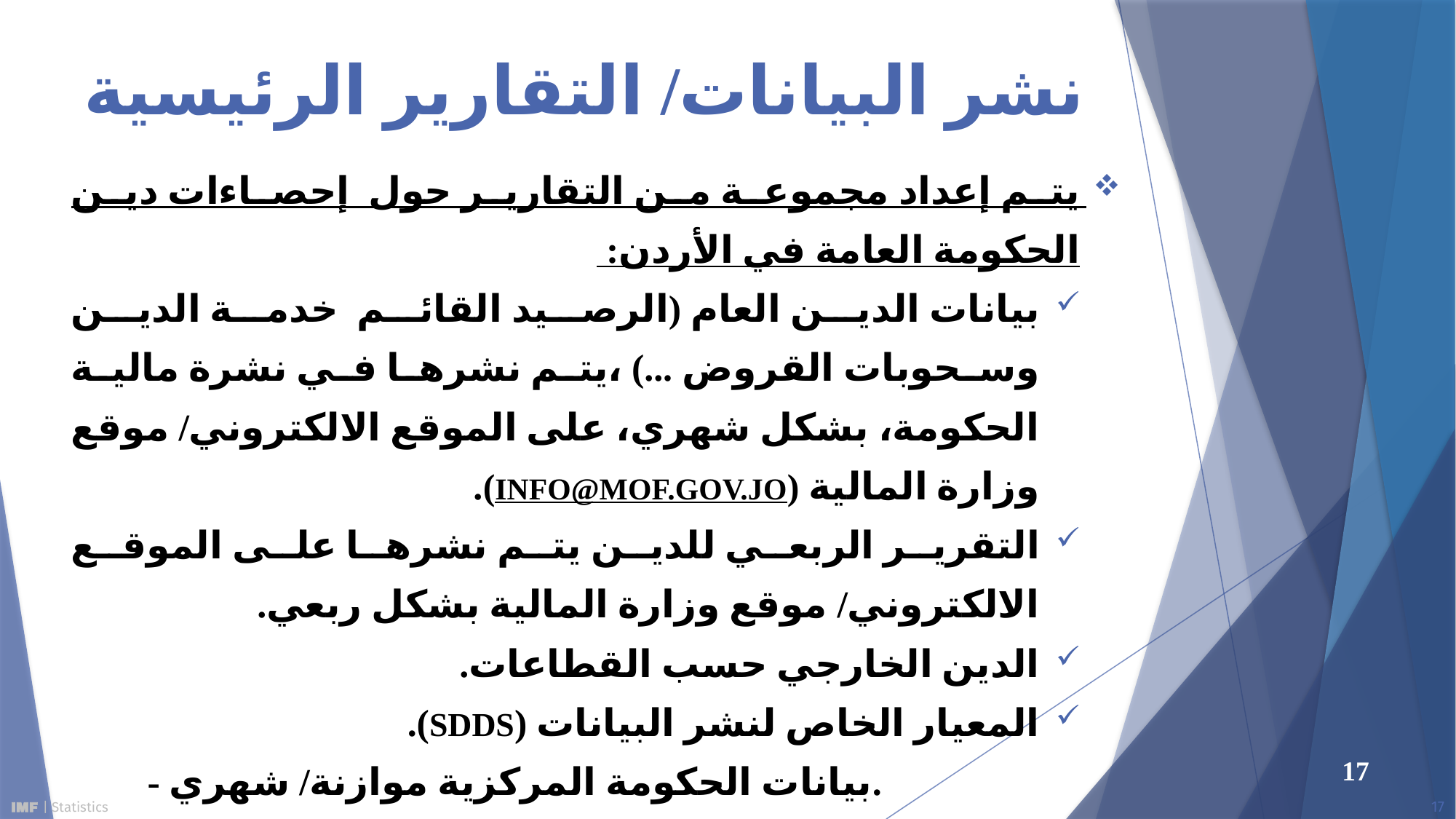

# نشر البيانات/ التقارير الرئيسية
يتم إعداد مجموعة من التقارير حول  إحصاءات دين الحكومة العامة في الأردن:
بيانات الدين العام (الرصيد القائم  خدمة الدين وسحوبات القروض ...) ،يتم نشرها في نشرة مالية الحكومة، بشكل شهري، على الموقع الالكتروني/ موقع وزارة المالية (INFO@MOF.GOV.JO).
التقرير الربعي للدين يتم نشرها على الموقع الالكتروني/ موقع وزارة المالية بشكل ربعي.
الدين الخارجي حسب القطاعات.
المعيار الخاص لنشر البيانات (SDDS).
   - بيانات الحكومة المركزية موازنة/ شهري.
    - بيانات الحكومة العامة/ ربعي.

17